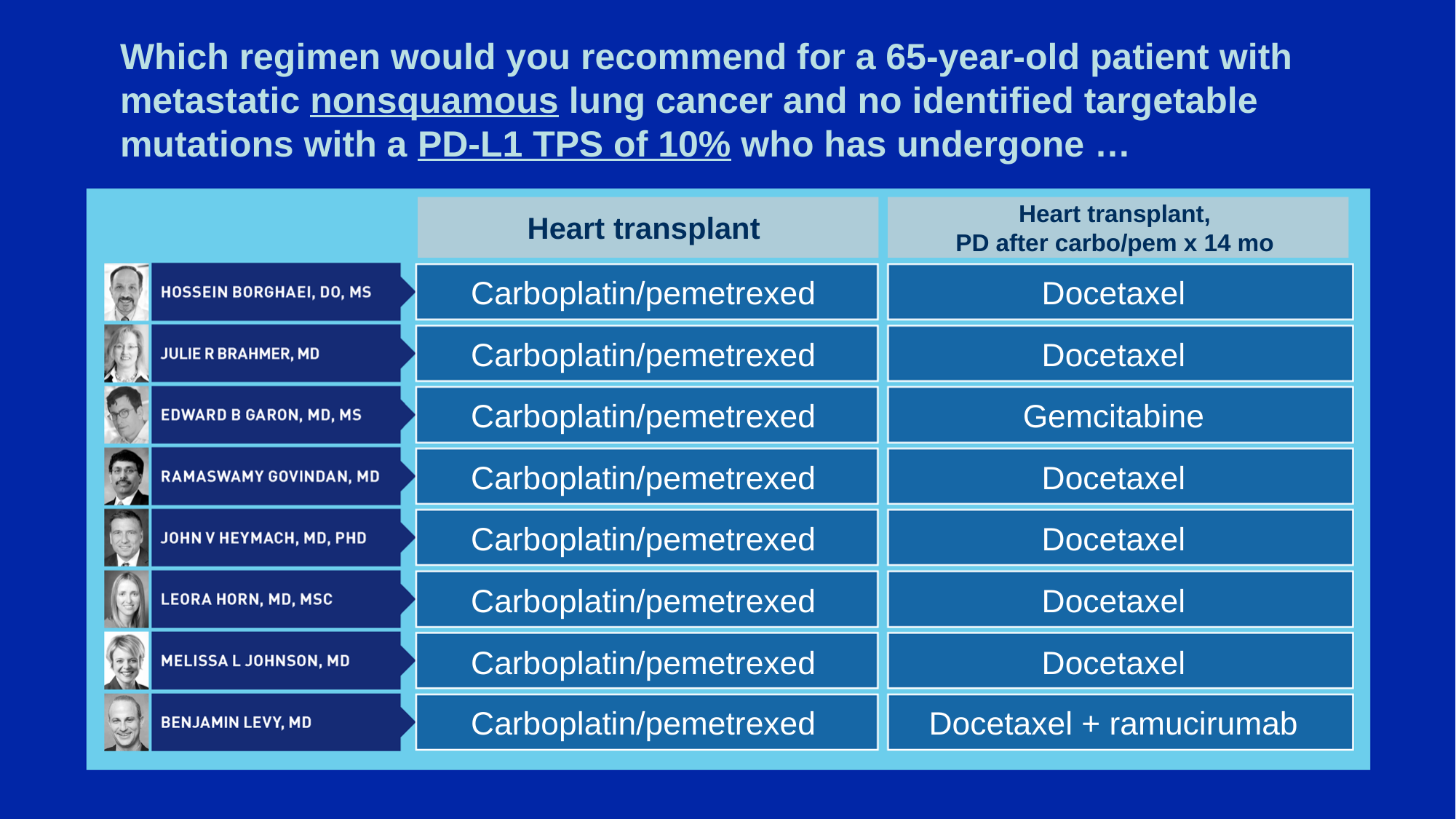

# Which regimen would you recommend for a 65-year-old patient with metastatic nonsquamous lung cancer and no identified targetable mutations with a PD-L1 TPS of 10% who has undergone …
Heart transplant
Heart transplant,
PD after carbo/pem x 14 mo
Carboplatin/pemetrexed
Docetaxel
Carboplatin/pemetrexed
Docetaxel
Carboplatin/pemetrexed
Gemcitabine
Carboplatin/pemetrexed
Docetaxel
Carboplatin/pemetrexed
Docetaxel
Carboplatin/pemetrexed
Docetaxel
Carboplatin/pemetrexed
Docetaxel
Carboplatin/pemetrexed
Docetaxel + ramucirumab